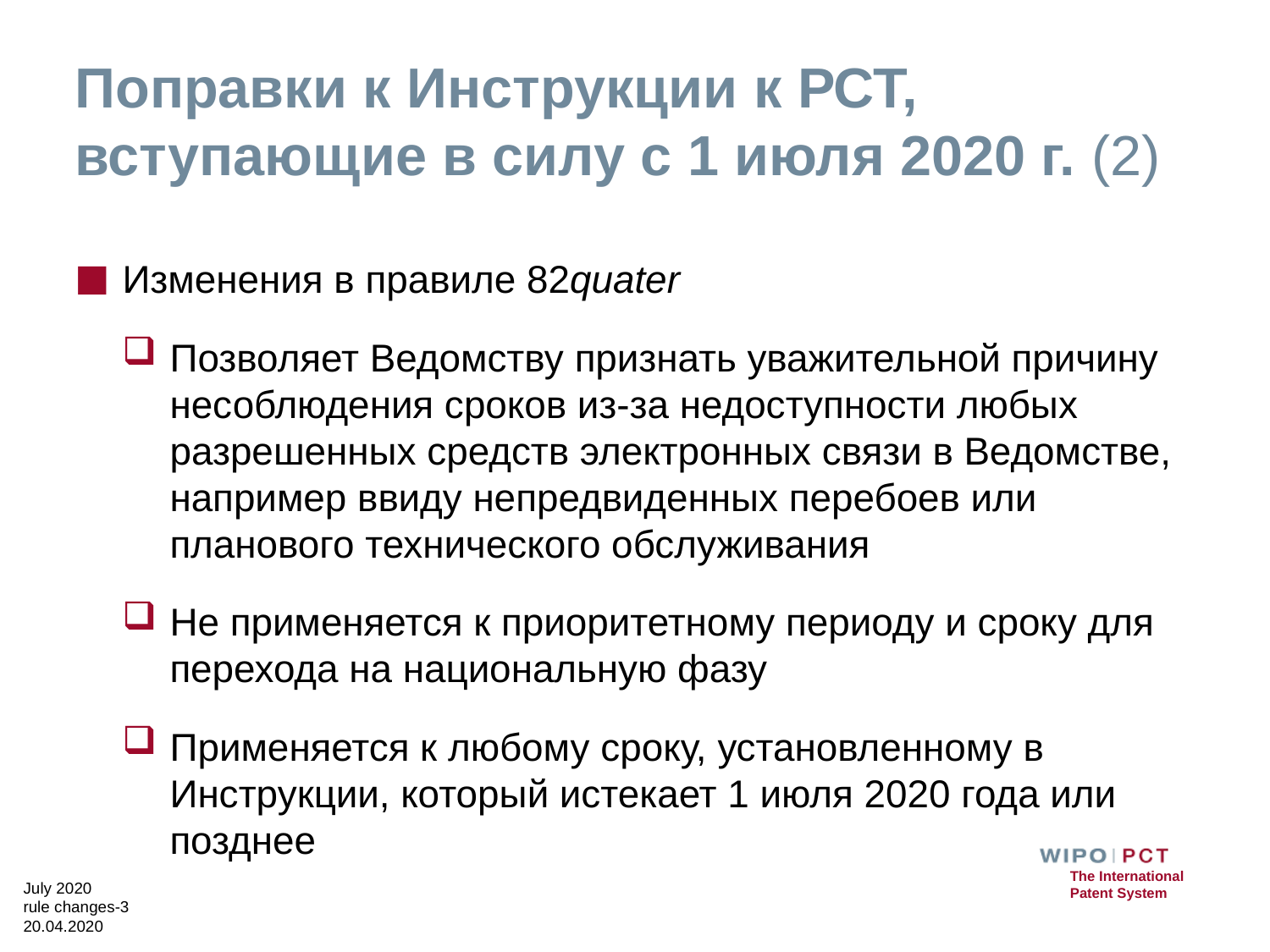

# Поправки к Инструкции к РСТ, вступающие в силу с 1 июля 2020 г. (2)
Изменения в правиле 82quater
Позволяет Ведомству признать уважительной причину несоблюдения сроков из-за недоступности любых разрешенных средств электронных связи в Ведомстве, например ввиду непредвиденных перебоев или планового технического обслуживания
Не применяется к приоритетному периоду и сроку для перехода на национальную фазу
Применяется к любому сроку, установленному в Инструкции, который истекает 1 июля 2020 года или позднее